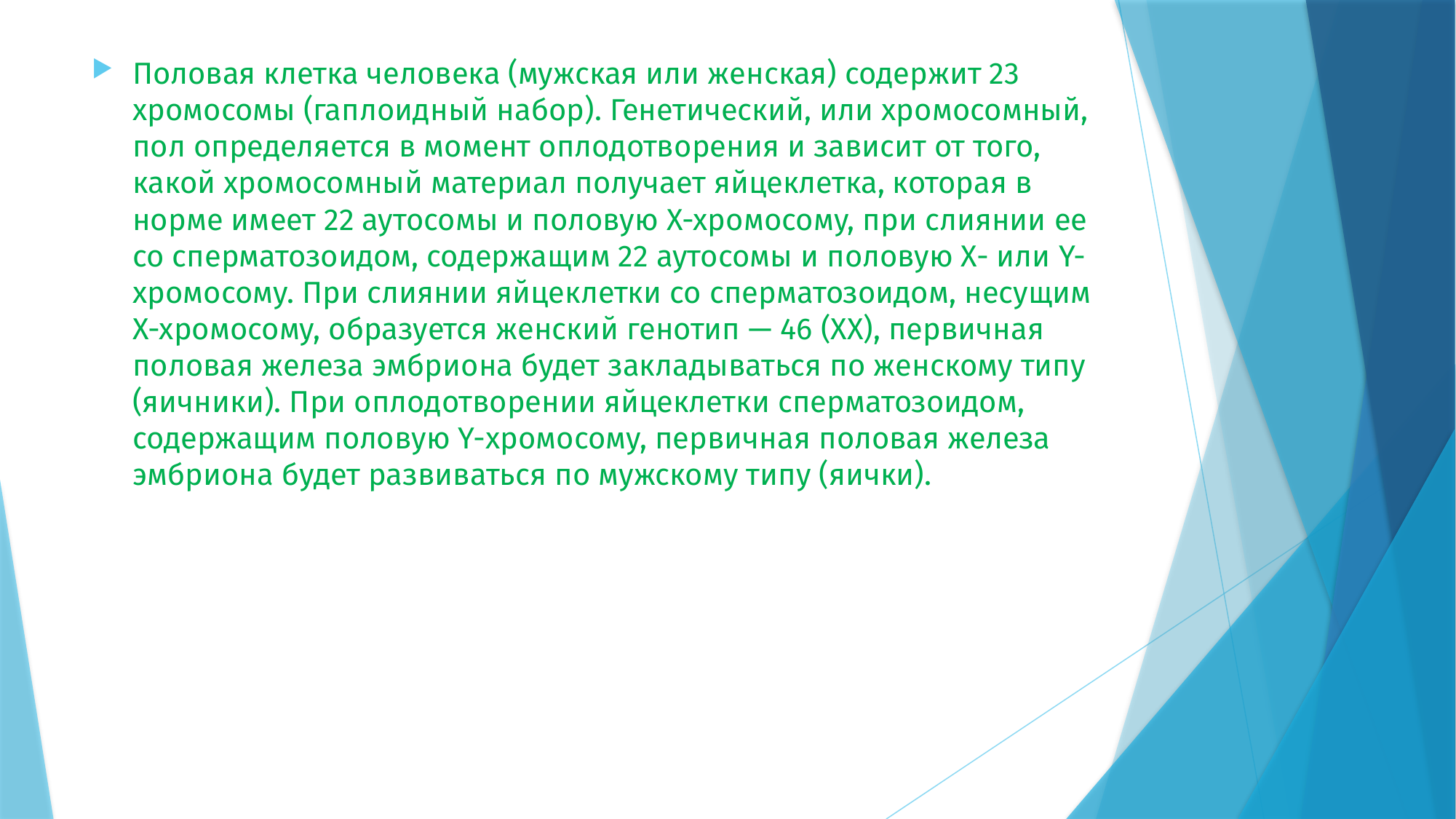

Половая клетка человека (мужская или женская) содержит 23 хромосомы (гаплоидный набор). Генетический, или хромосомный, пол определяется в момент оплодотворения и зависит от того, какой хромосомный материал получает яйцеклетка, которая в норме имеет 22 аутосомы и половую Х-хромосому, при слиянии ее со сперматозоидом, содержащим 22 аутосомы и половую Х- или Y-хромосому. При слиянии яйцеклетки со сперматозоидом, несущим Х-хромосому, образуется женский генотип — 46 (XX), первичная половая железа эмбриона будет закладываться по женскому типу (яичники). При оплодотворении яйцеклетки сперматозоидом, содержащим половую Y-хромосому, первичная половая железа эмбриона будет развиваться по мужскому типу (яички).
#